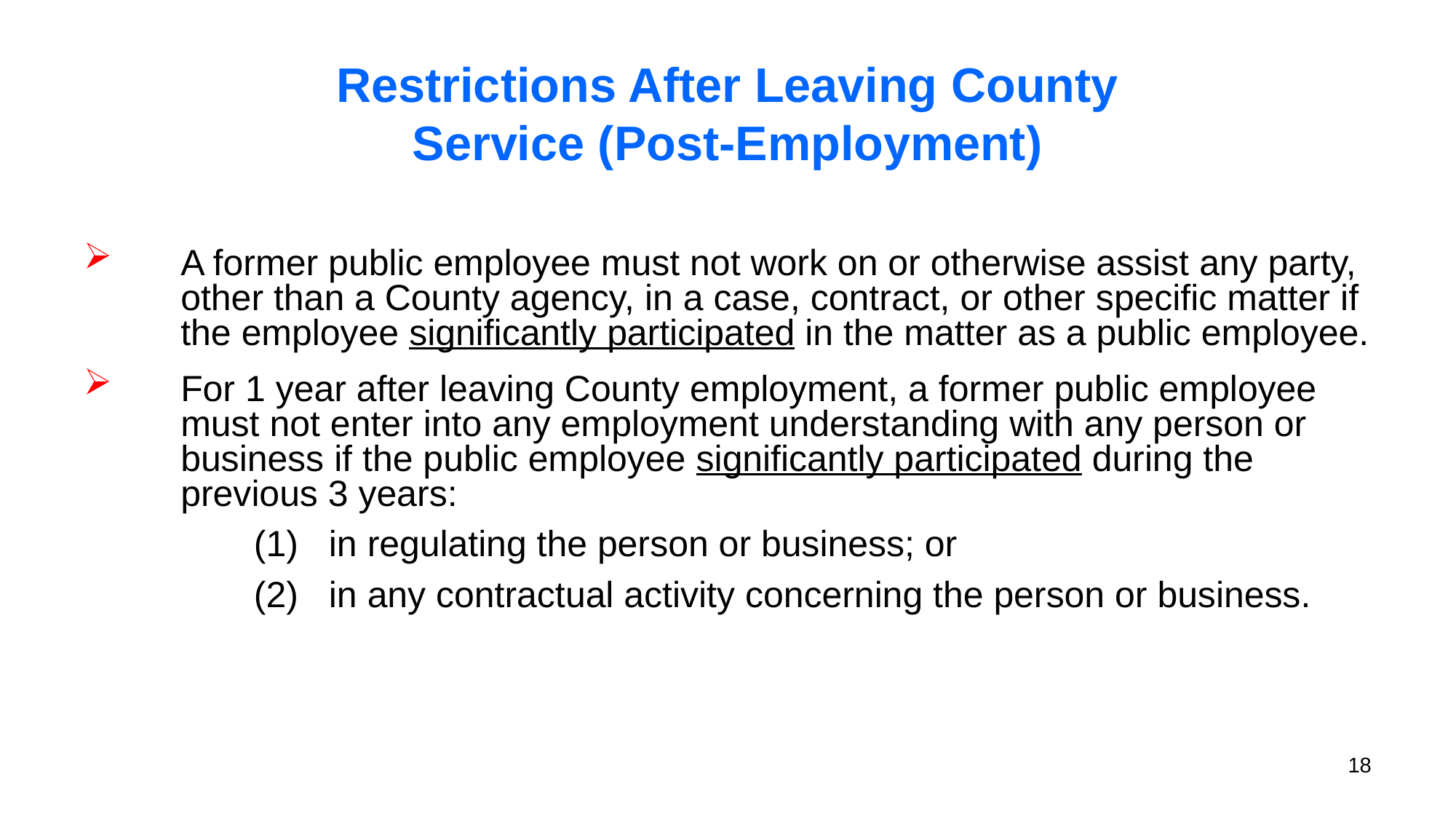

# Restrictions After Leaving County Service (Post-Employment)

A former public employee must not work on or otherwise assist any party, other than a County agency, in a case, contract, or other specific matter if the employee significantly participated in the matter as a public employee.

For 1 year after leaving County employment, a former public employee must not enter into any employment understanding with any person or business if the public employee significantly participated during the previous 3 years:
	      (1)   in regulating the person or business; or
	      (2)   in any contractual activity concerning the person or business.
18